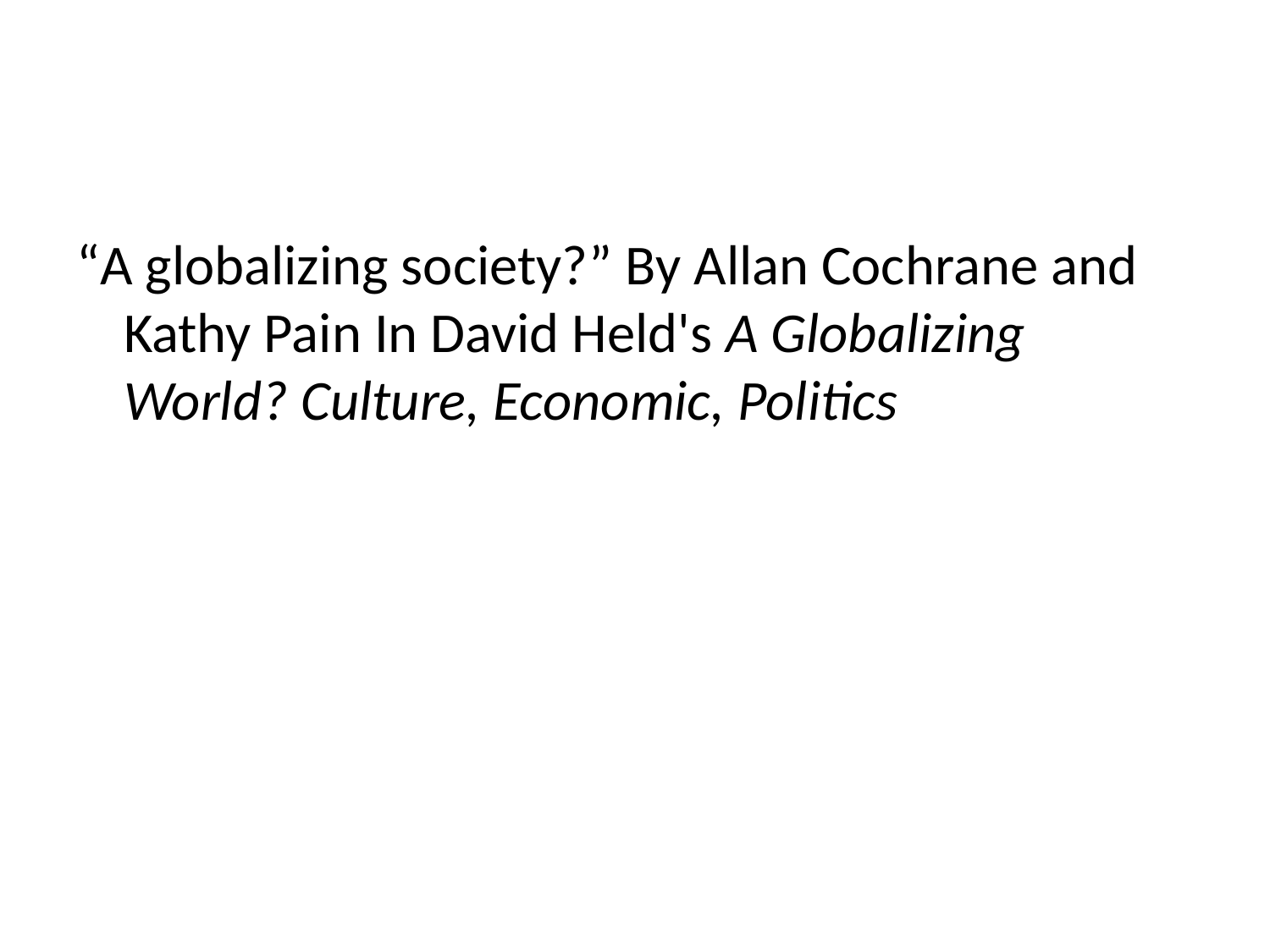

“A globalizing society?” By Allan Cochrane and Kathy Pain In David Held's A Globalizing World? Culture, Economic, Politics